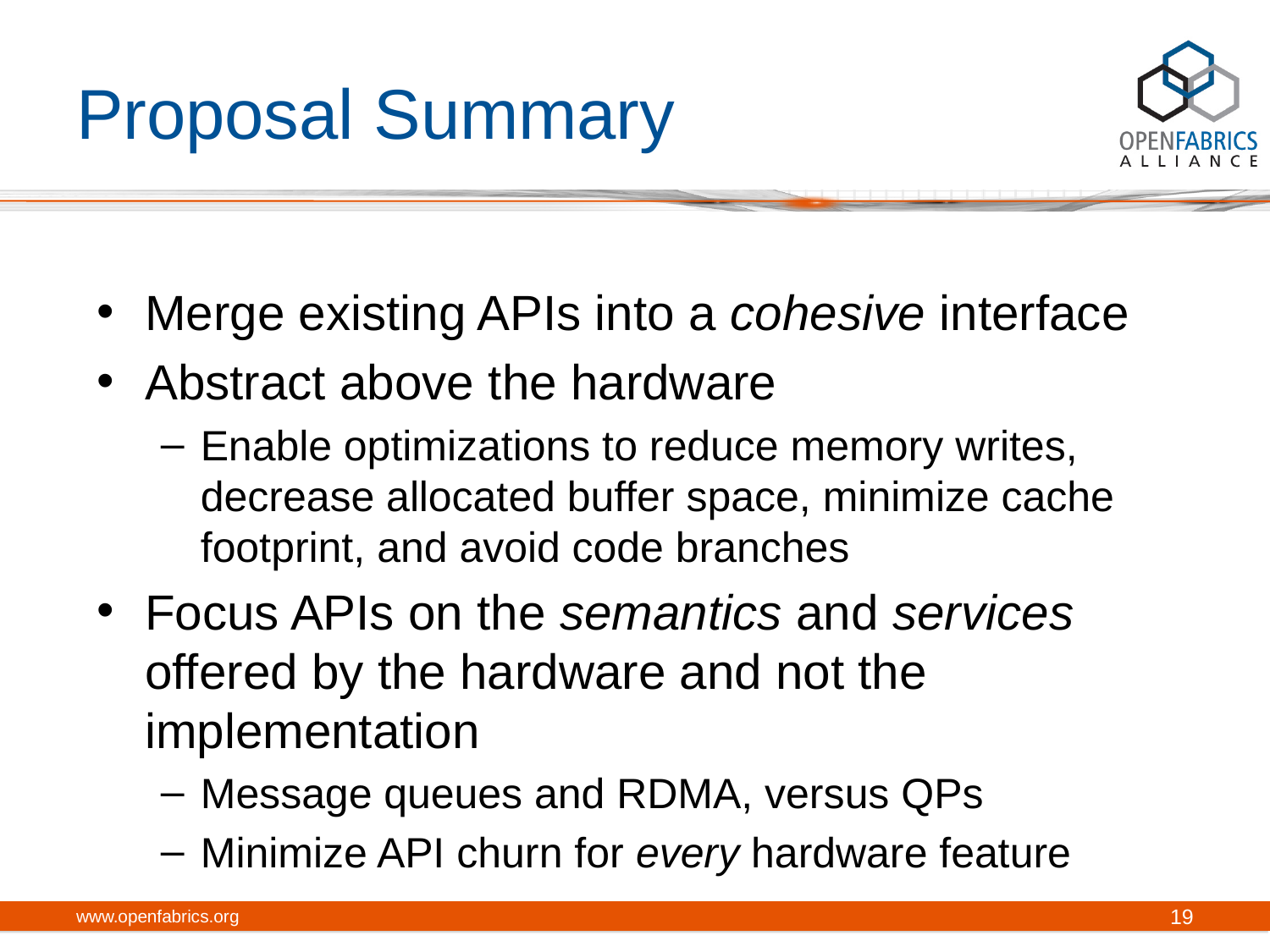

# Proposal Summary
Merge existing APIs into a cohesive interface
Abstract above the hardware
Enable optimizations to reduce memory writes, decrease allocated buffer space, minimize cache footprint, and avoid code branches
Focus APIs on the semantics and services offered by the hardware and not the implementation
Message queues and RDMA, versus QPs
Minimize API churn for every hardware feature
www.openfabrics.org
19